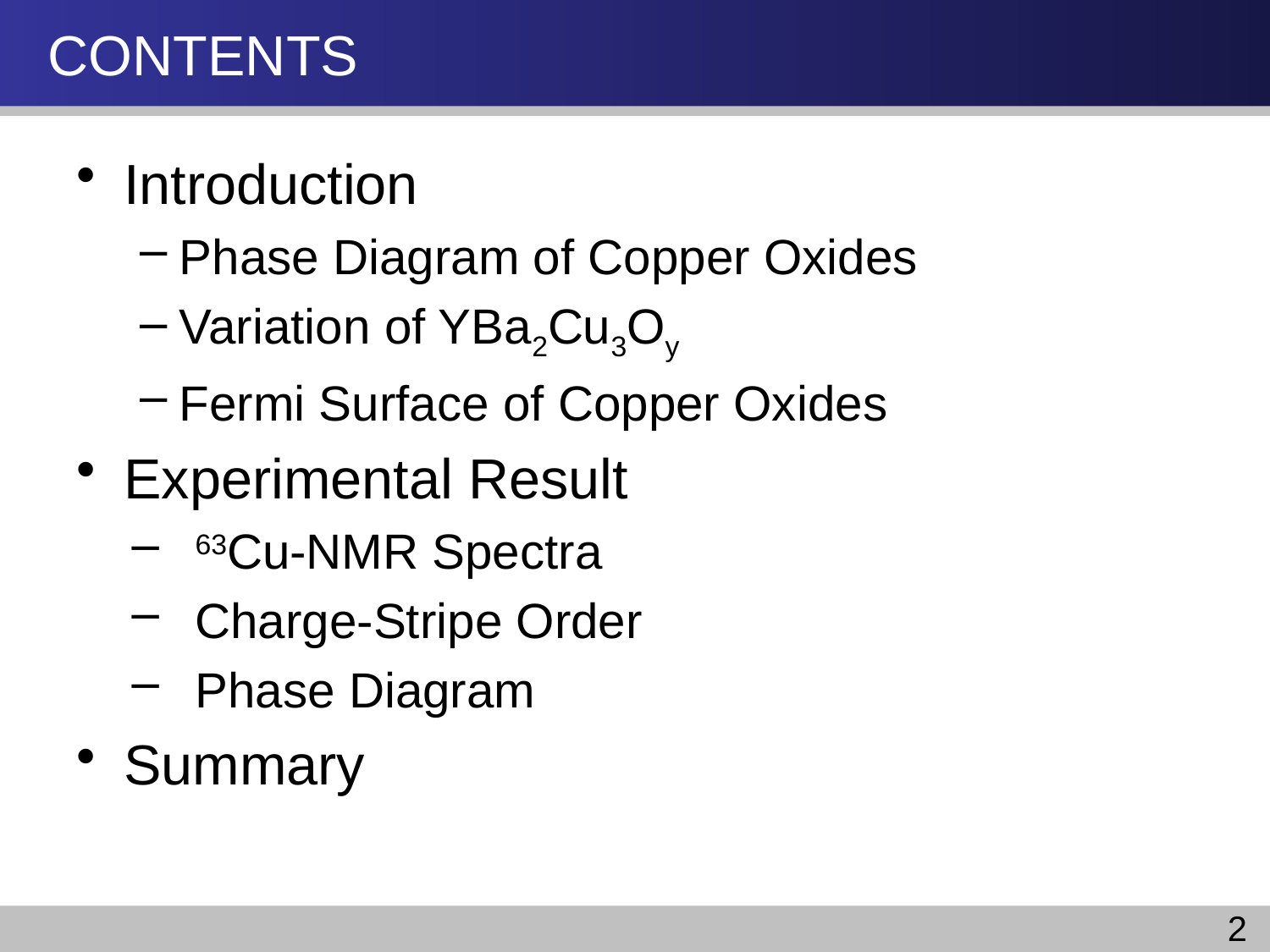

# CONTENTS
Introduction
Phase Diagram of Copper Oxides
Variation of YBa2Cu3Oy
Fermi Surface of Copper Oxides
Experimental Result
63Cu-NMR Spectra
Charge-Stripe Order
Phase Diagram
Summary
2